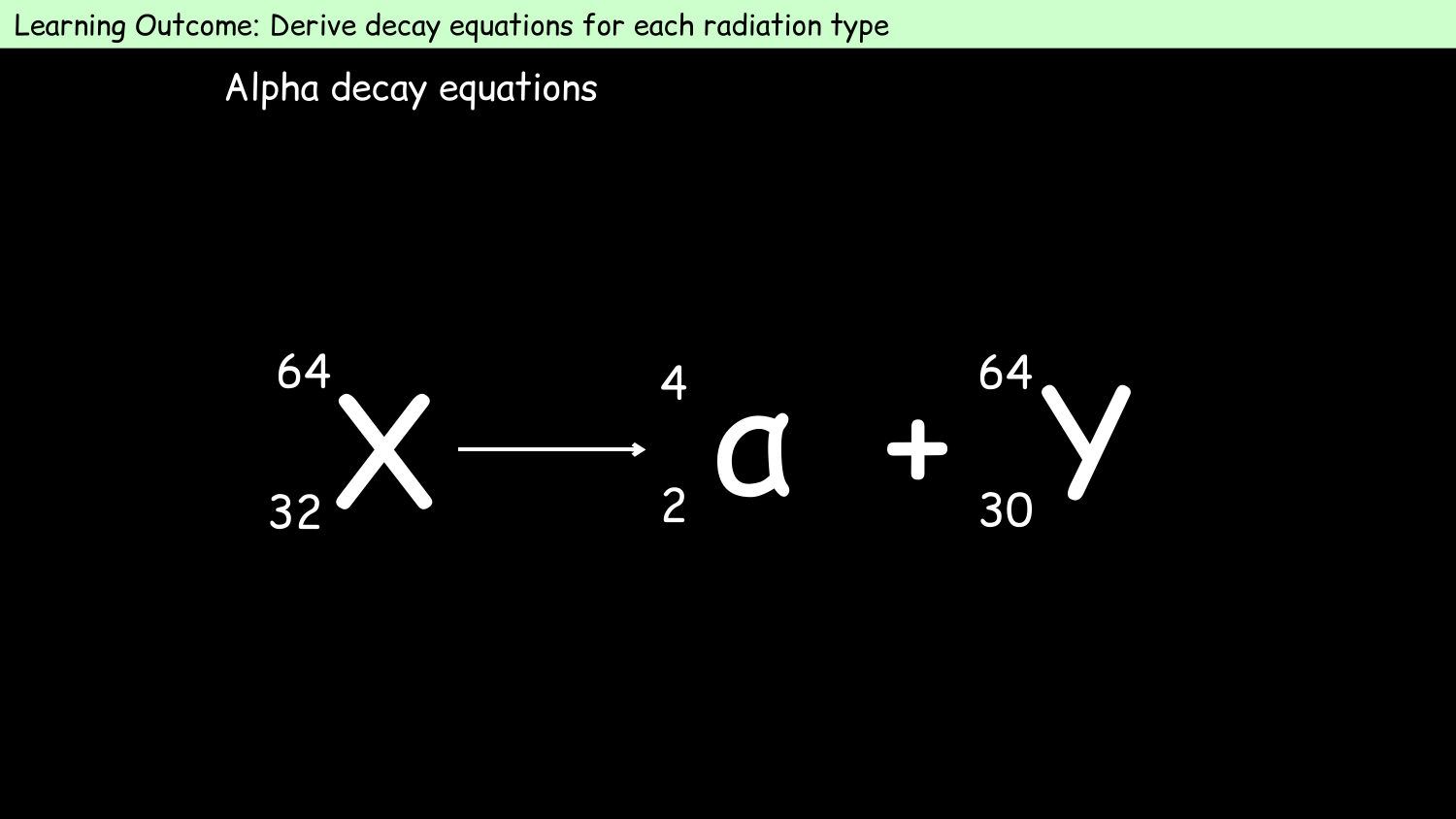

Learning Outcome: Derive decay equations for each radiation type
Alpha decay equations
64
α
64
+
Y
4
X
2
30
32